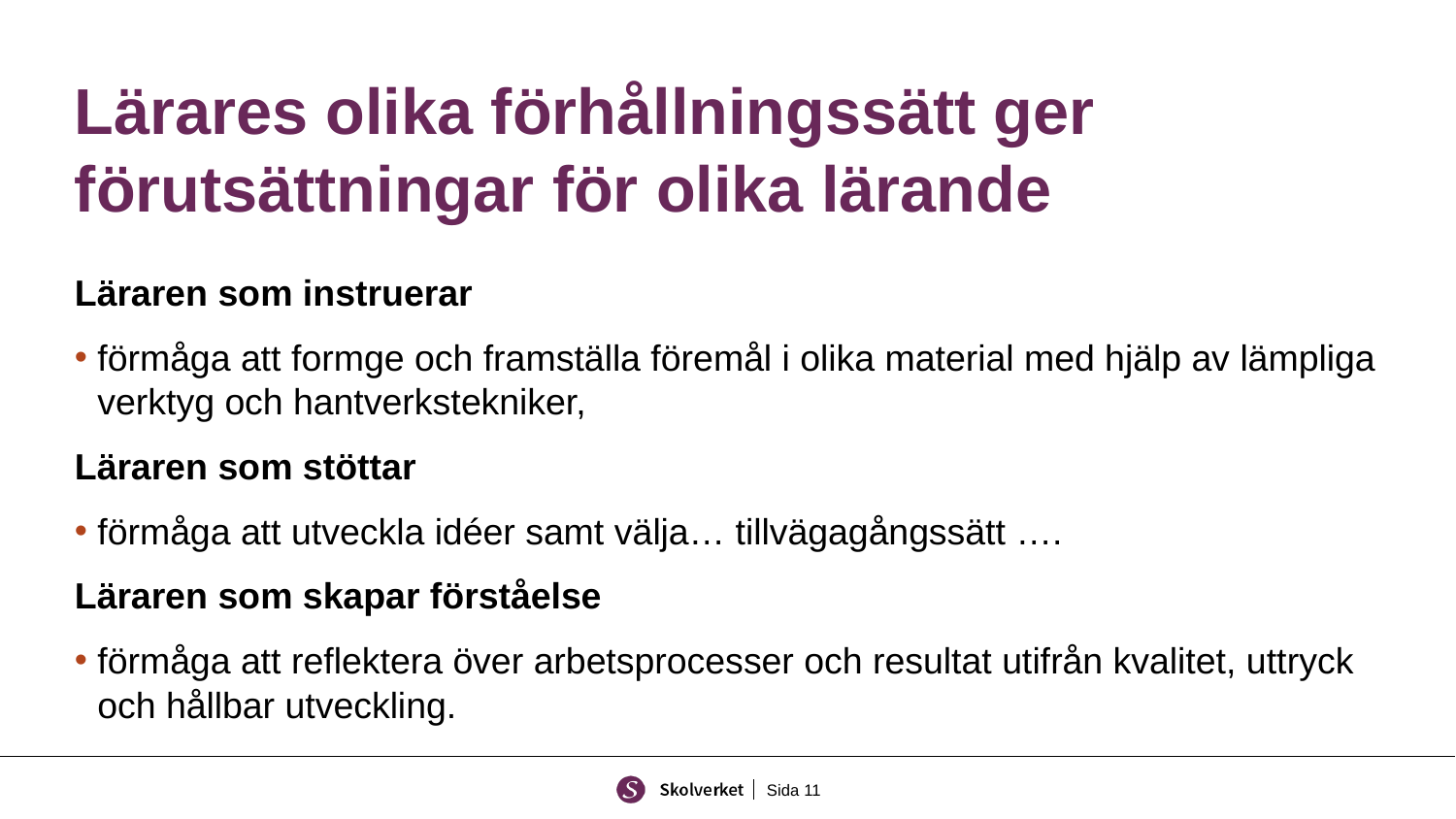

# Lärares olika förhållningssätt ger förutsättningar för olika lärande
Läraren som instruerar
förmåga att formge och framställa föremål i olika material med hjälp av lämpliga verktyg och hantverkstekniker,
Läraren som stöttar
förmåga att utveckla idéer samt välja… tillvägagångssätt ….
Läraren som skapar förståelse
förmåga att reflektera över arbetsprocesser och resultat utifrån kvalitet, uttryck och hållbar utveckling.